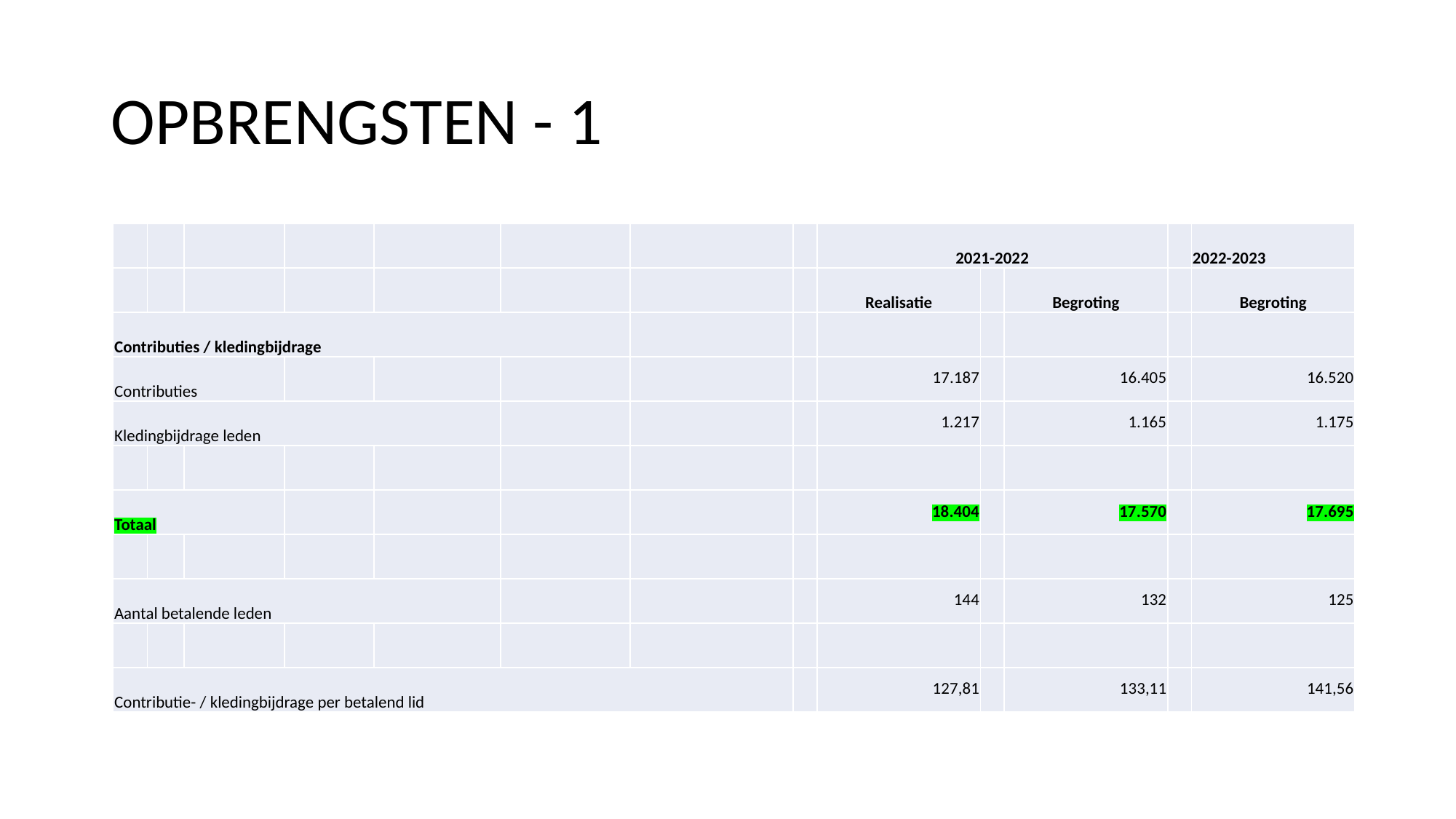

# OPBRENGSTEN - 1
|  |  |  |  |  |  |  |  | 2021-2022 |  |  |  | 2022-2023 |
| --- | --- | --- | --- | --- | --- | --- | --- | --- | --- | --- | --- | --- |
|  |  |  |  |  |  |  |  | Realisatie |  | Begroting |  | Begroting |
| Contributies / kledingbijdrage |  |  |  |  |  |  |  |  |  |  |  |  |
| Contributies |  |  |  |  |  |  |  | 17.187 |  | 16.405 |  | 16.520 |
| Kledingbijdrage leden |  |  |  |  |  |  |  | 1.217 |  | 1.165 |  | 1.175 |
|  |  |  |  |  |  |  |  |  |  |  |  |  |
| Totaal |  |  |  |  |  |  |  | 18.404 |  | 17.570 |  | 17.695 |
|  |  |  |  |  |  |  |  |  |  |  |  |  |
| Aantal betalende leden |  |  |  |  |  |  |  | 144 |  | 132 |  | 125 |
|  |  |  |  |  |  |  |  |  |  |  |  |  |
| Contributie- / kledingbijdrage per betalend lid |  |  |  |  |  |  |  | 127,81 |  | 133,11 |  | 141,56 |